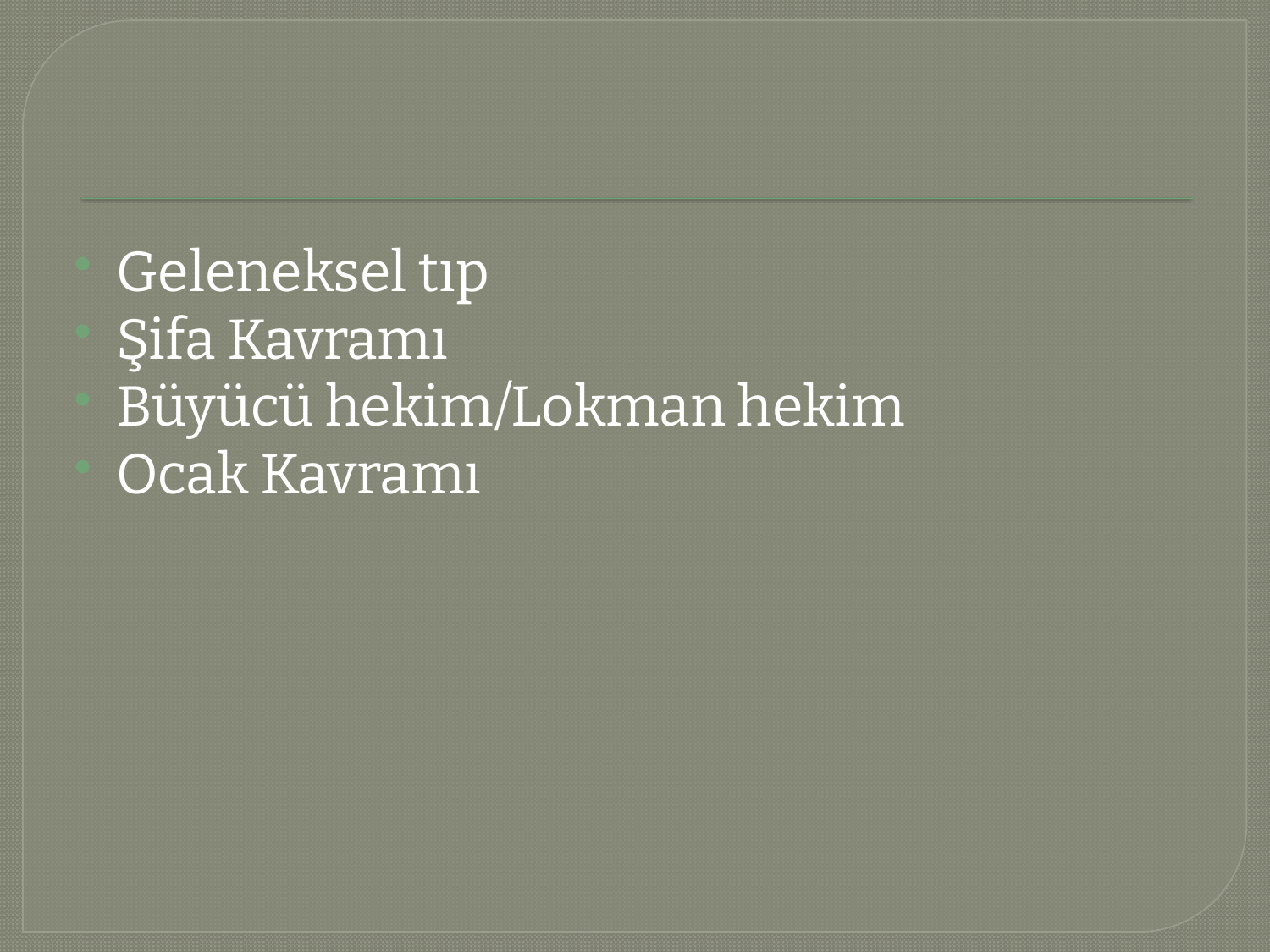

#
Geleneksel tıp
Şifa Kavramı
Büyücü hekim/Lokman hekim
Ocak Kavramı